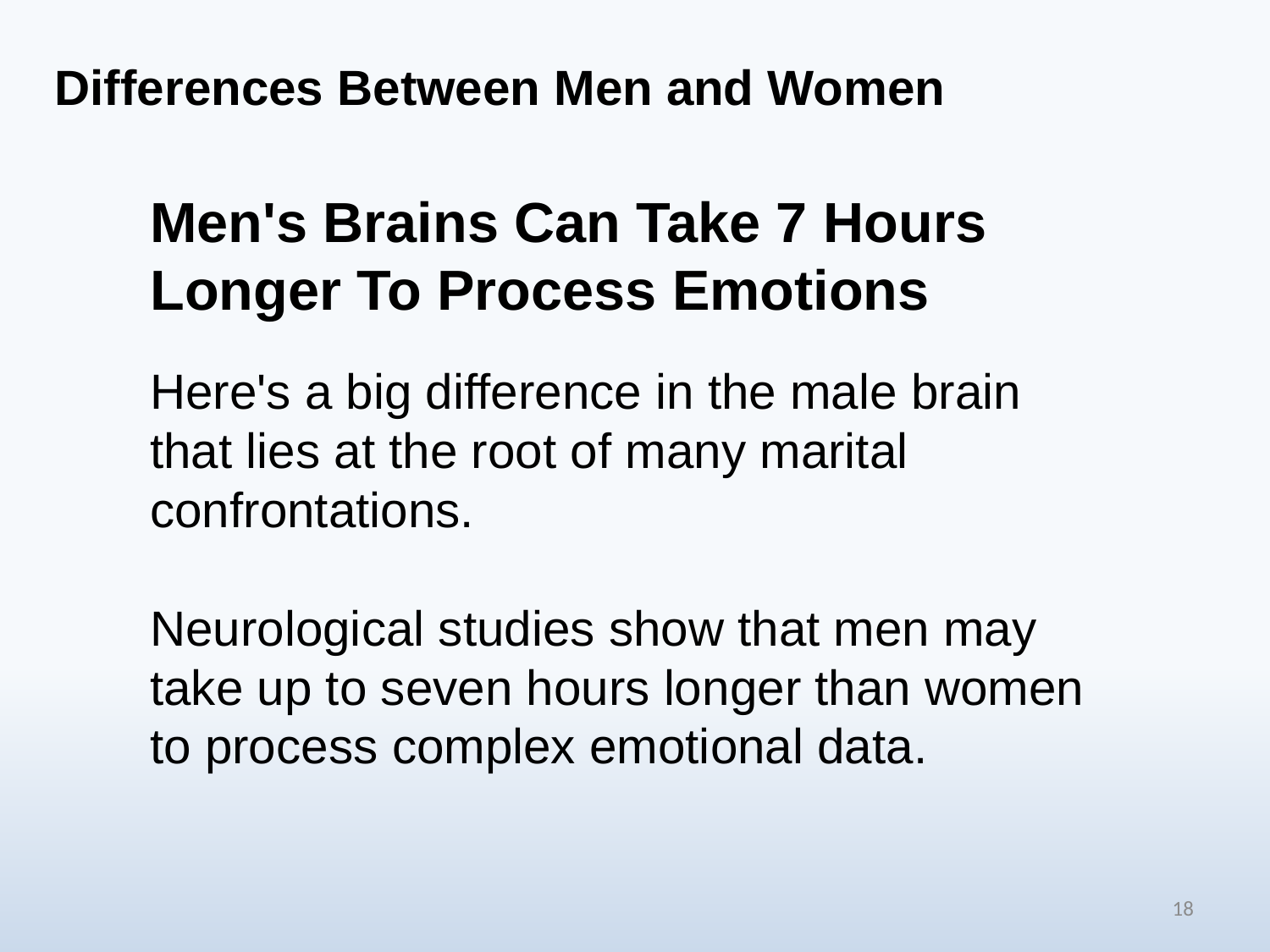

Differences Between Men and Women
Men's Brains Can Take 7 Hours Longer To Process Emotions

Here's a big difference in the male brain that lies at the root of many marital confrontations.

Neurological studies show that men may take up to seven hours longer than women to process complex emotional data.

18